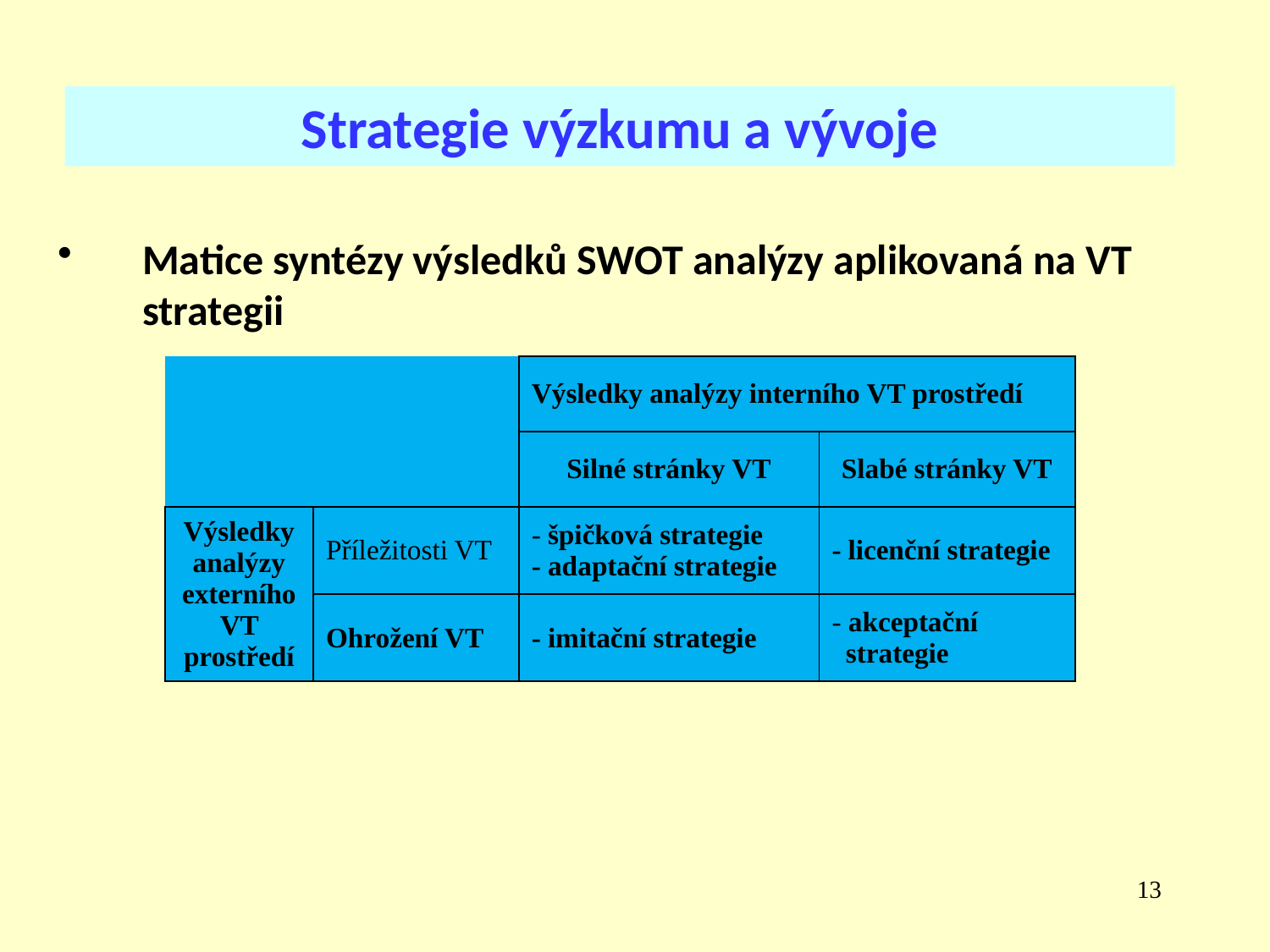

Strategie výzkumu a vývoje
Matice syntézy výsledků SWOT analýzy aplikovaná na VT strategii
|  |  | Výsledky analýzy interního VT prostředí |  |
| --- | --- | --- | --- |
|  |  | Silné stránky VT | Slabé stránky VT |
| Výsledky analýzy externího VT prostředí | Příležitosti VT | - špičková strategie - adaptační strategie | - licenční strategie |
|  | Ohrožení VT | - imitační strategie | - akceptační strategie |
13